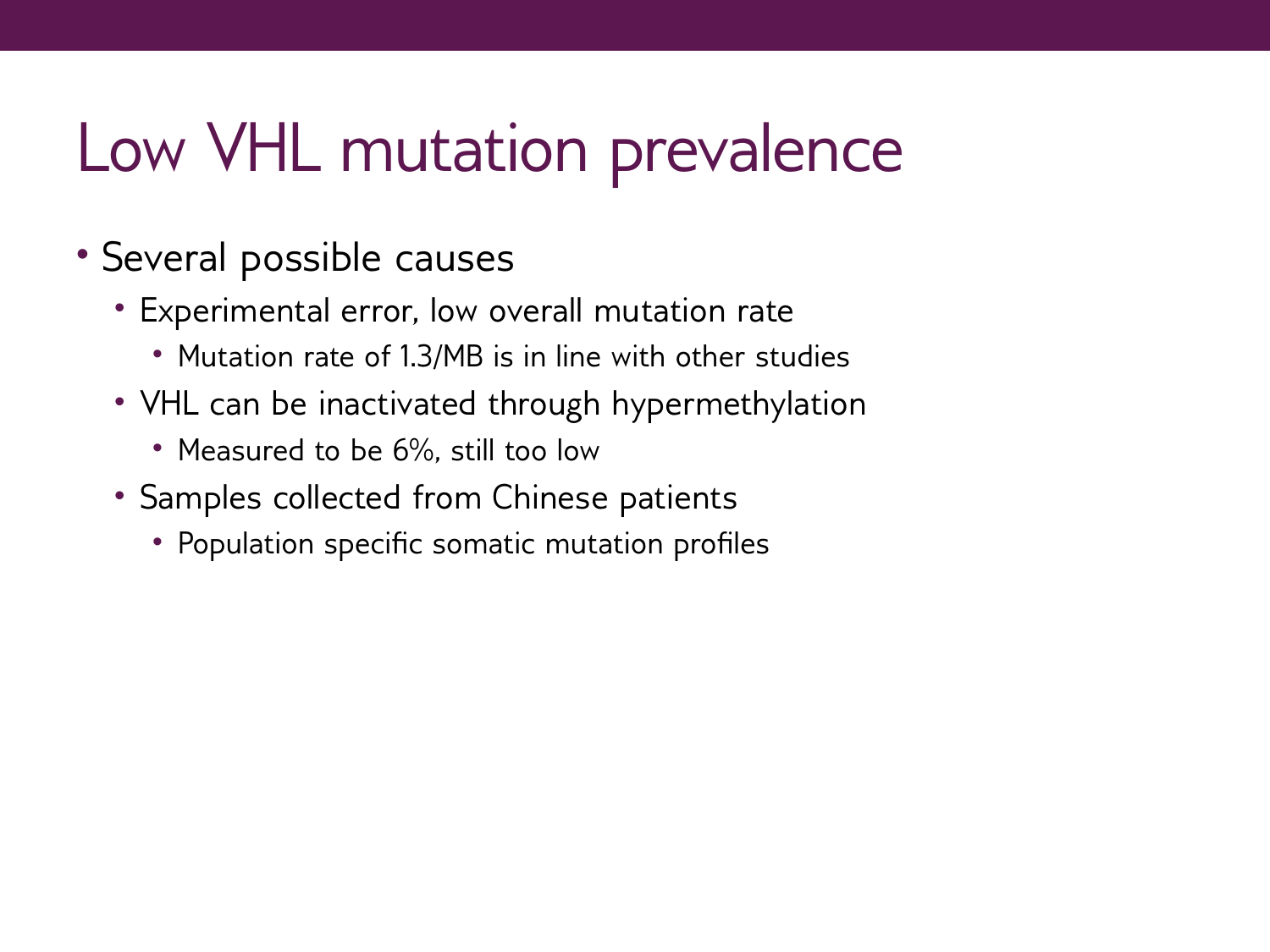

# Low VHL mutation prevalence
Several possible causes
Experimental error, low overall mutation rate
Mutation rate of 1.3/MB is in line with other studies
VHL can be inactivated through hypermethylation
Measured to be 6%, still too low
Samples collected from Chinese patients
Population specific somatic mutation profiles